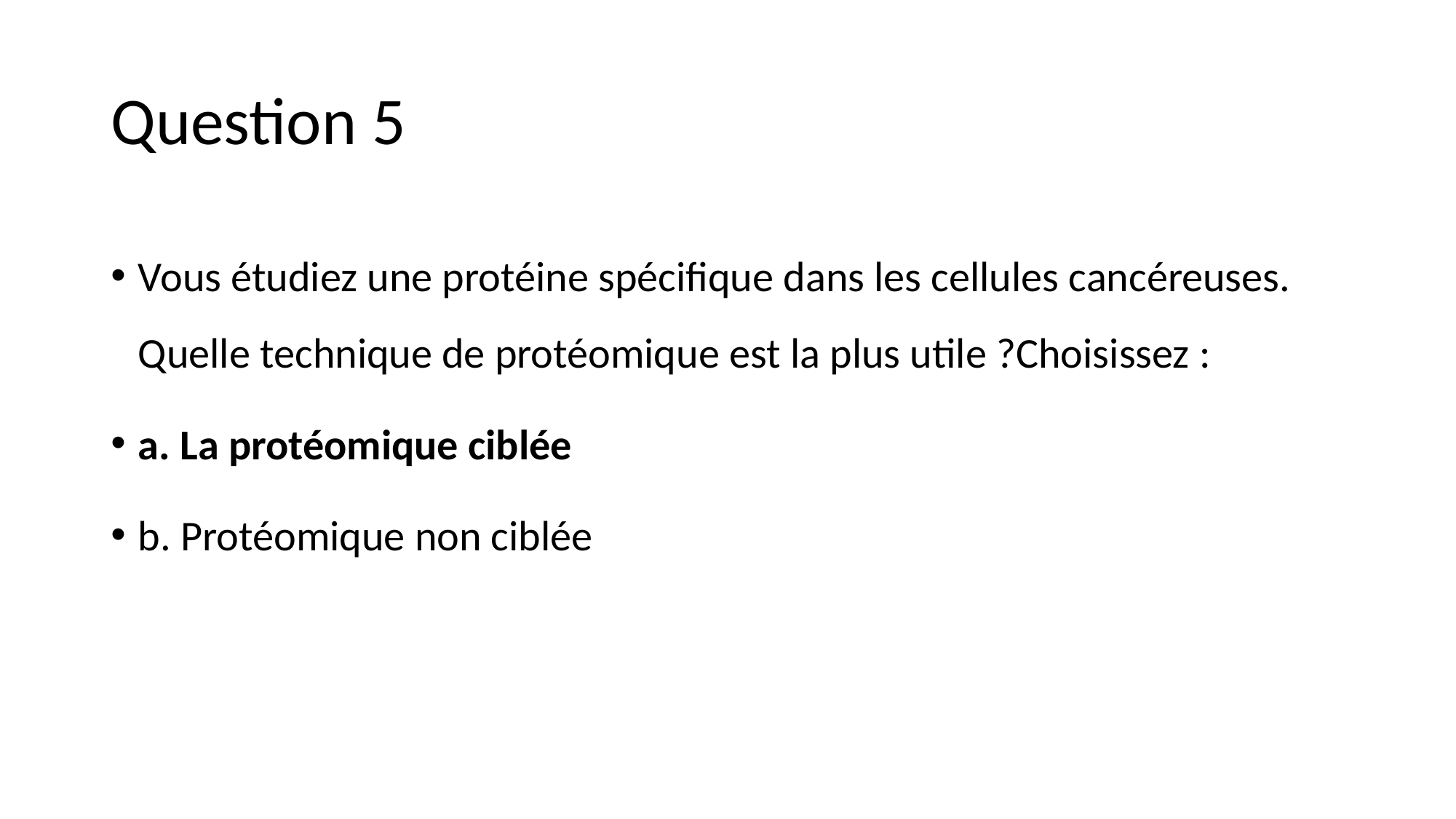

# Question 5
Vous étudiez une protéine spécifique dans les cellules cancéreuses. Quelle technique de protéomique est la plus utile ?Choisissez :
a. La protéomique ciblée
b. Protéomique non ciblée